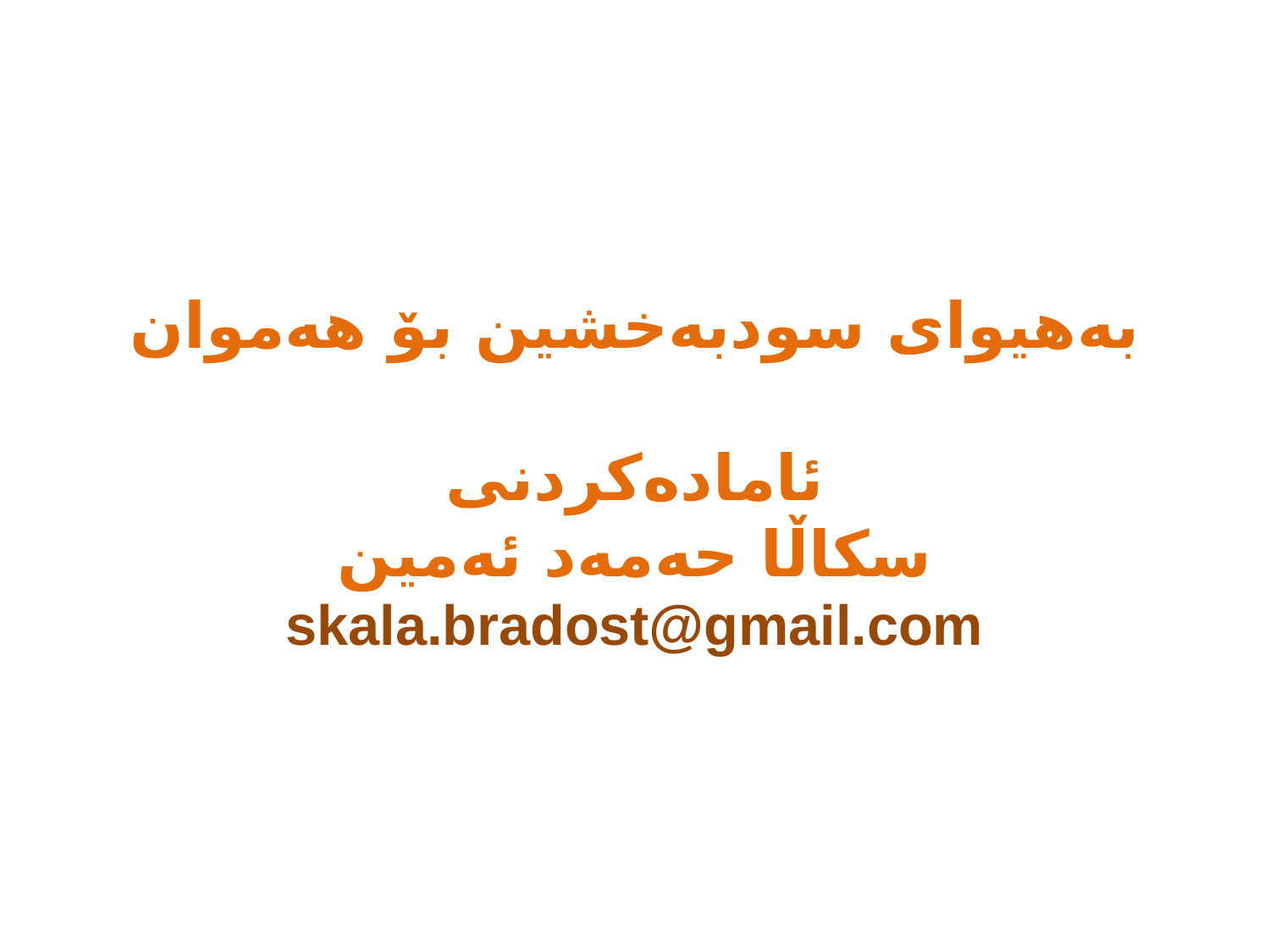

# بەهیوای سودبەخشین بۆ هەموان ئامادەکردنی سکاڵا حەمەد ئەمین skala.bradost@gmail.com